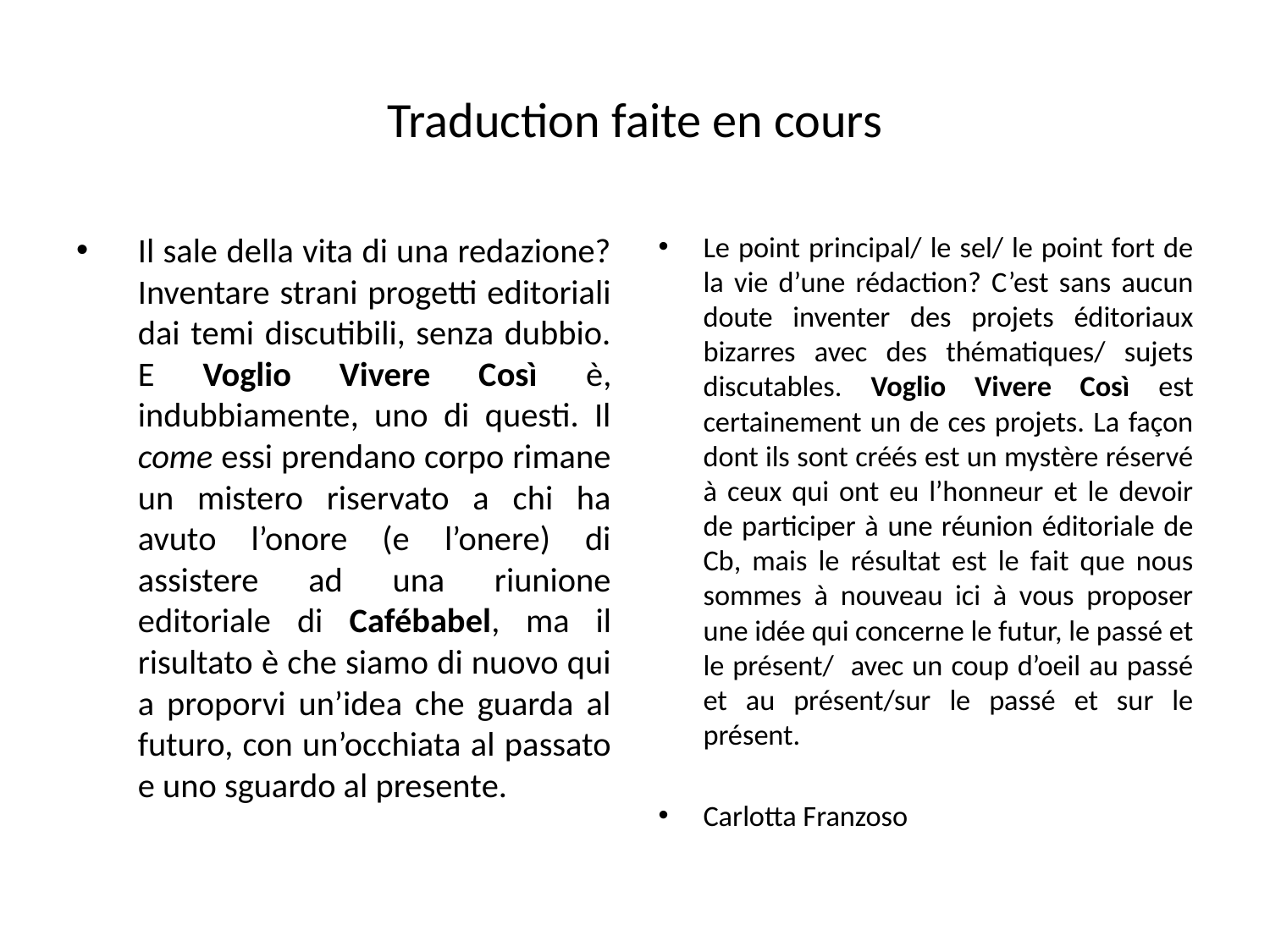

# Traduction faite en cours
Il sale della vita di una redazione? Inventare strani progetti editoriali dai temi discutibili, senza dubbio. E Voglio Vivere Così è, indubbiamente, uno di questi. Il come essi prendano corpo rimane un mistero riservato a chi ha avuto l’onore (e l’onere) di assistere ad una riunione editoriale di Cafébabel, ma il risultato è che siamo di nuovo qui a proporvi un’idea che guarda al futuro, con un’occhiata al passato e uno sguardo al presente.
Le point principal/ le sel/ le point fort de la vie d’une rédaction? C’est sans aucun doute inventer des projets éditoriaux bizarres avec des thématiques/ sujets discutables. Voglio Vivere Così est certainement un de ces projets. La façon dont ils sont créés est un mystère réservé à ceux qui ont eu l’honneur et le devoir de participer à une réunion éditoriale de Cb, mais le résultat est le fait que nous sommes à nouveau ici à vous proposer une idée qui concerne le futur, le passé et le présent/  avec un coup d’oeil au passé et au présent/sur le passé et sur le présent.

Carlotta Franzoso